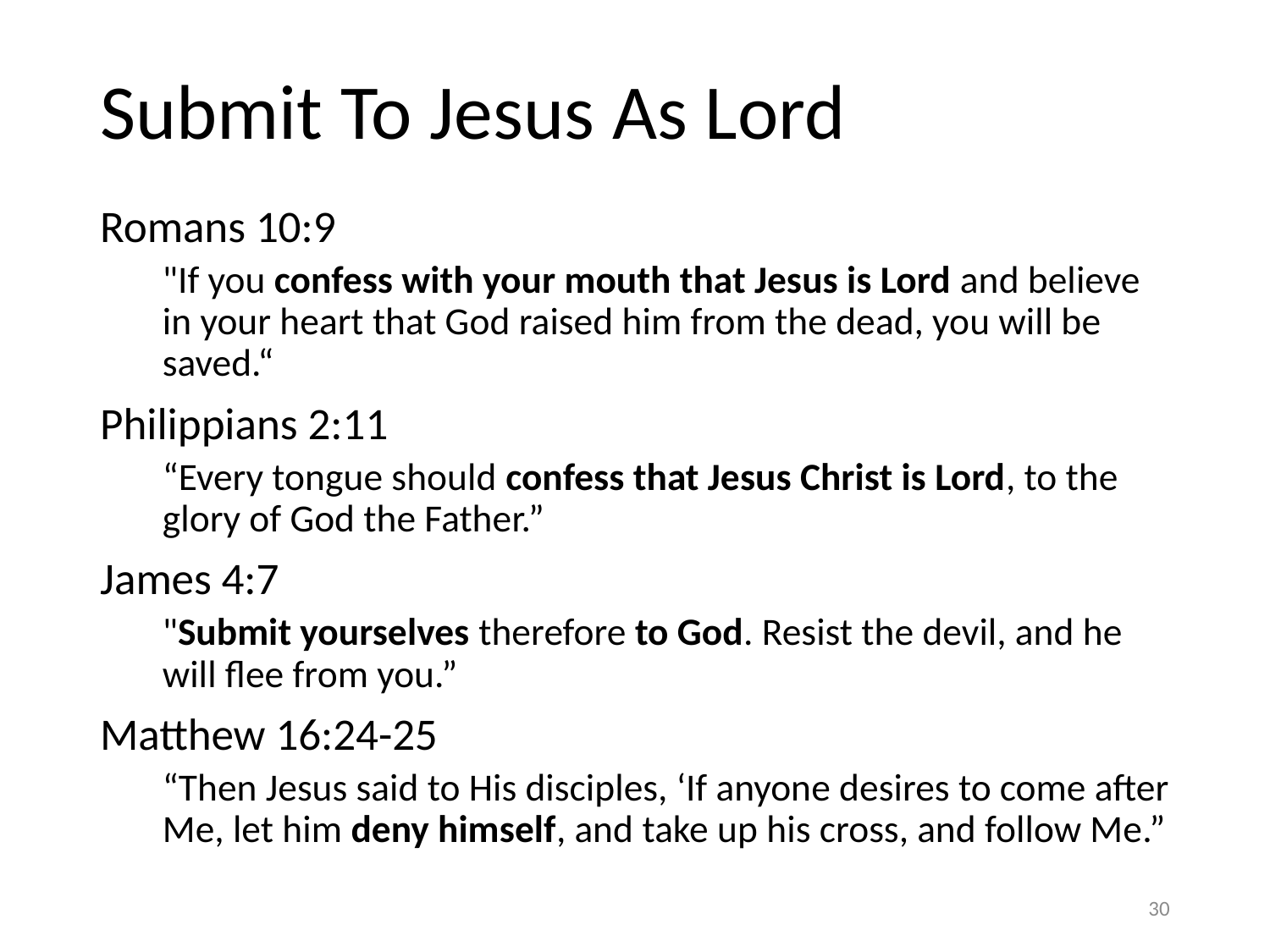

# Submit To Jesus As Lord
Romans 10:9
"If you confess with your mouth that Jesus is Lord and believe in your heart that God raised him from the dead, you will be saved.“
Philippians 2:11
“Every tongue should confess that Jesus Christ is Lord, to the glory of God the Father.”
James 4:7
"Submit yourselves therefore to God. Resist the devil, and he will flee from you.”
Matthew 16:24-25
“Then Jesus said to His disciples, ‘If anyone desires to come after Me, let him deny himself, and take up his cross, and follow Me.”

30